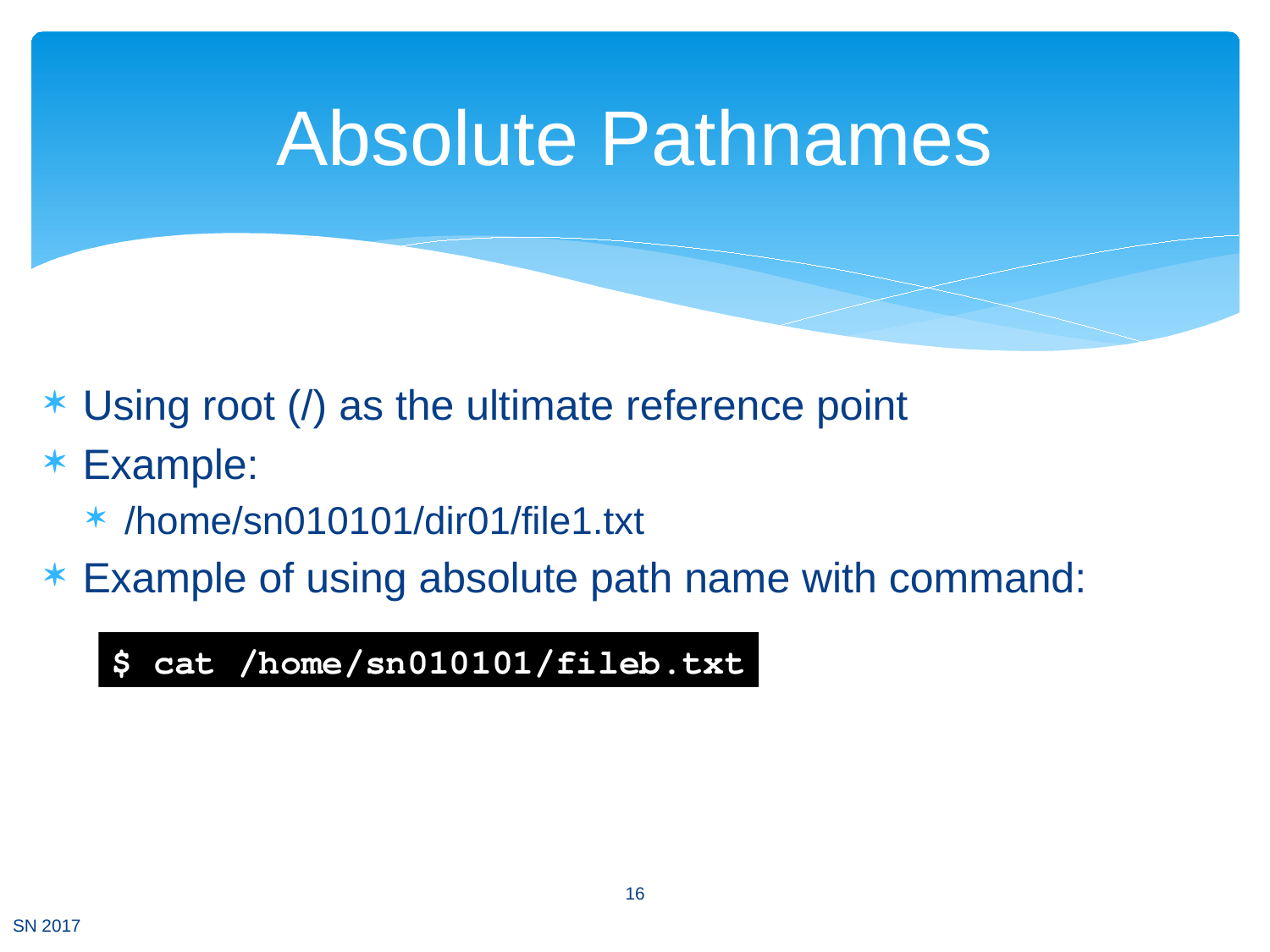

# Absolute Pathnames
Using root (/) as the ultimate reference point
Example:
/home/sn010101/dir01/file1.txt
Example of using absolute path name with command:
$ cat /home/sn010101/fileb.txt
16
SN 2017